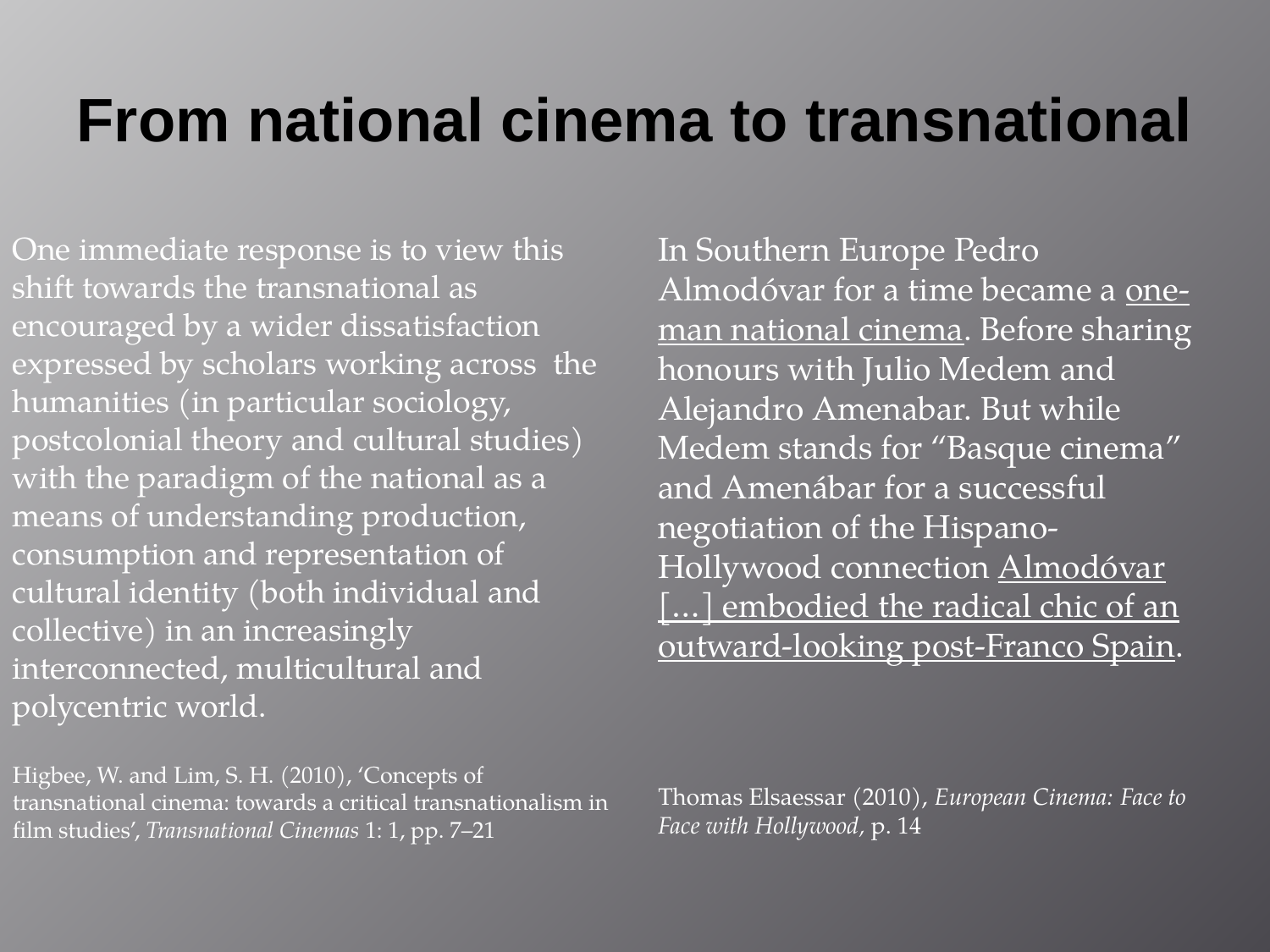

# From national cinema to transnational
One immediate response is to view this shift towards the transnational as  encouraged by a wider dissatisfaction expressed by scholars working across  the humanities (in particular sociology, postcolonial theory and cultural studies)  with the paradigm of the national as a means of understanding production,  consumption and representation of cultural identity (both individual and collective) in an increasingly interconnected, multicultural and polycentric world.

Higbee, W. and Lim, S. H. (2010), ‘Concepts of transnational cinema: towards a critical transnationalism in film studies’, Transnational Cinemas 1: 1, pp. 7–21

In Southern Europe Pedro Almodóvar for a time became a one-man national cinema. Before sharing honours with Julio Medem and Alejandro Amenabar. But while Medem stands for “Basque cinema”  and Amenábar for a successful negotiation of the Hispano-Hollywood connection Almodóvar […] embodied the radical chic of an outward-looking post-Franco Spain.

Thomas Elsaessar (2010), European Cinema: 	Face to Face with Hollywood, p. 14